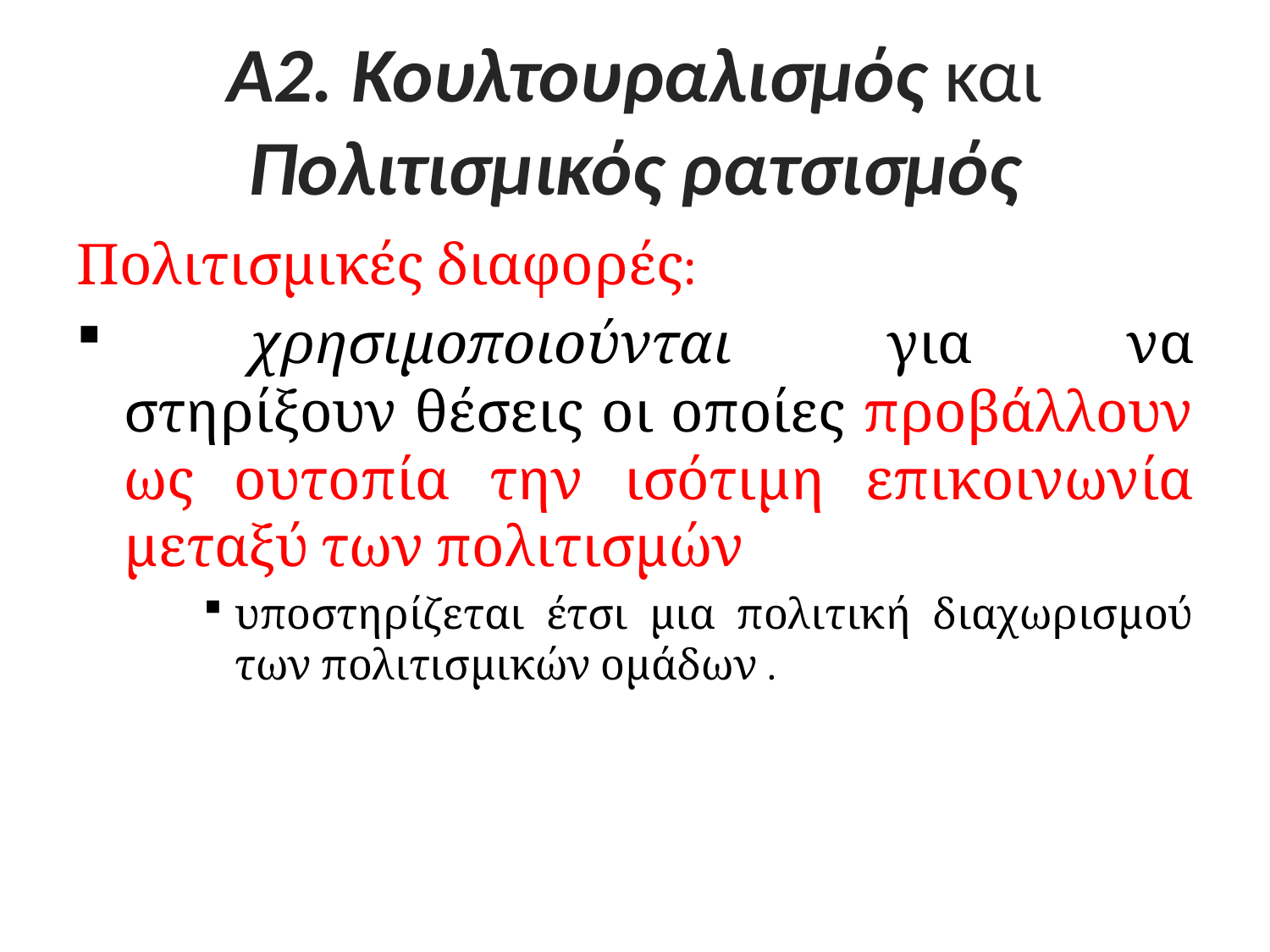

# Α2. Κουλτουραλισμός και Πολιτισμικός ρατσισμός
Πολιτισμικές διαφορές:
	χρησιμοποιούνται για να στηρίξουν θέσεις οι οποίες προβάλλουν ως ουτοπία την ισότιμη επικοινωνία μεταξύ των πολιτισμών
υποστηρίζεται έτσι μια πολιτική διαχωρισμού των πολιτισμικών ομάδων .